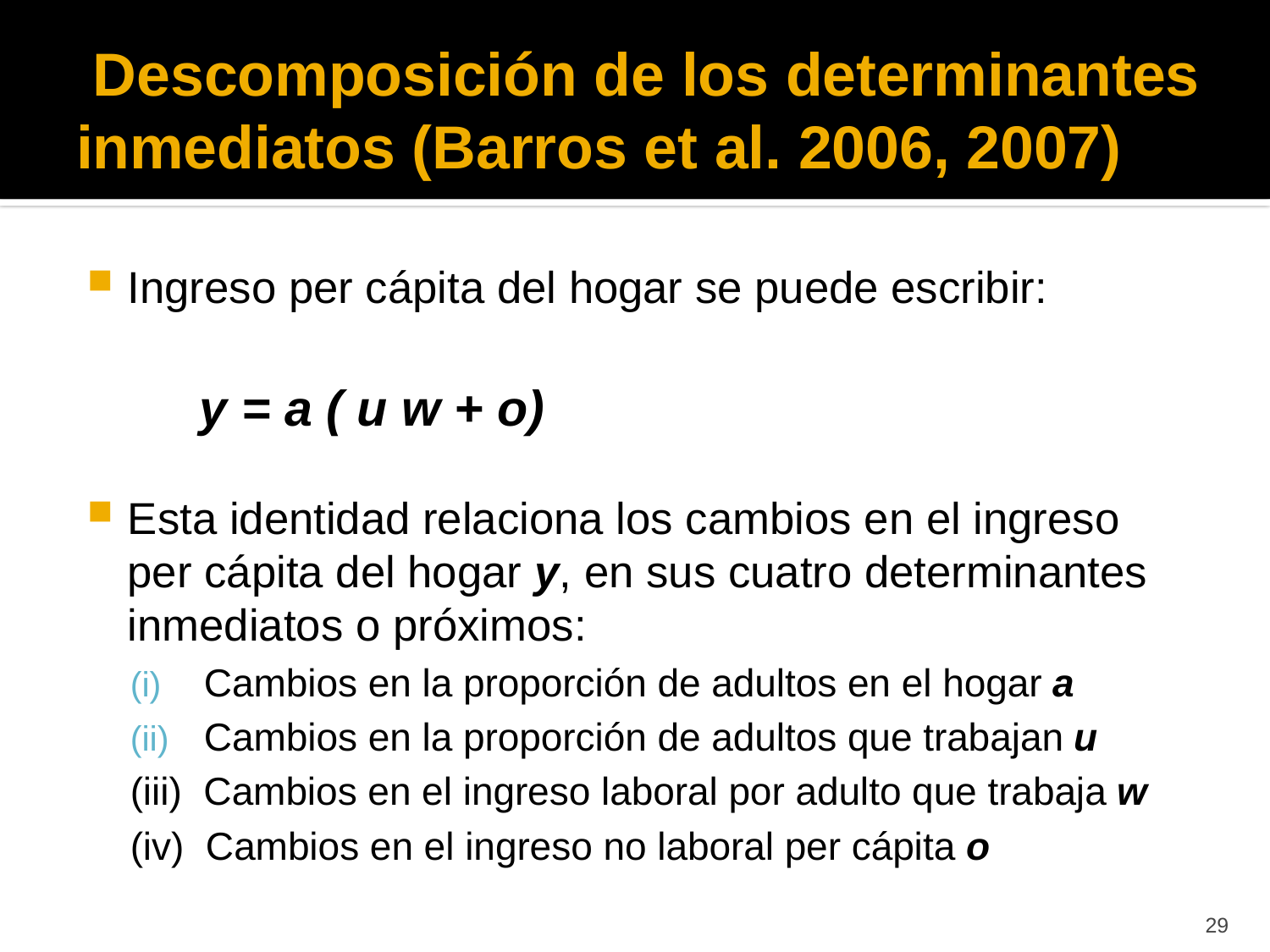

# Descomposición de los determinantes inmediatos (Barros et al. 2006, 2007)
Ingreso per cápita del hogar se puede escribir:

		y = a ( u w + o)

Esta identidad relaciona los cambios en el ingreso per cápita del hogar y, en sus cuatro determinantes inmediatos o próximos:
Cambios en la proporción de adultos en el hogar a
Cambios en la proporción de adultos que trabajan u
(iii)  Cambios en el ingreso laboral por adulto que trabaja w
(iv)  Cambios en el ingreso no laboral per cápita o
29